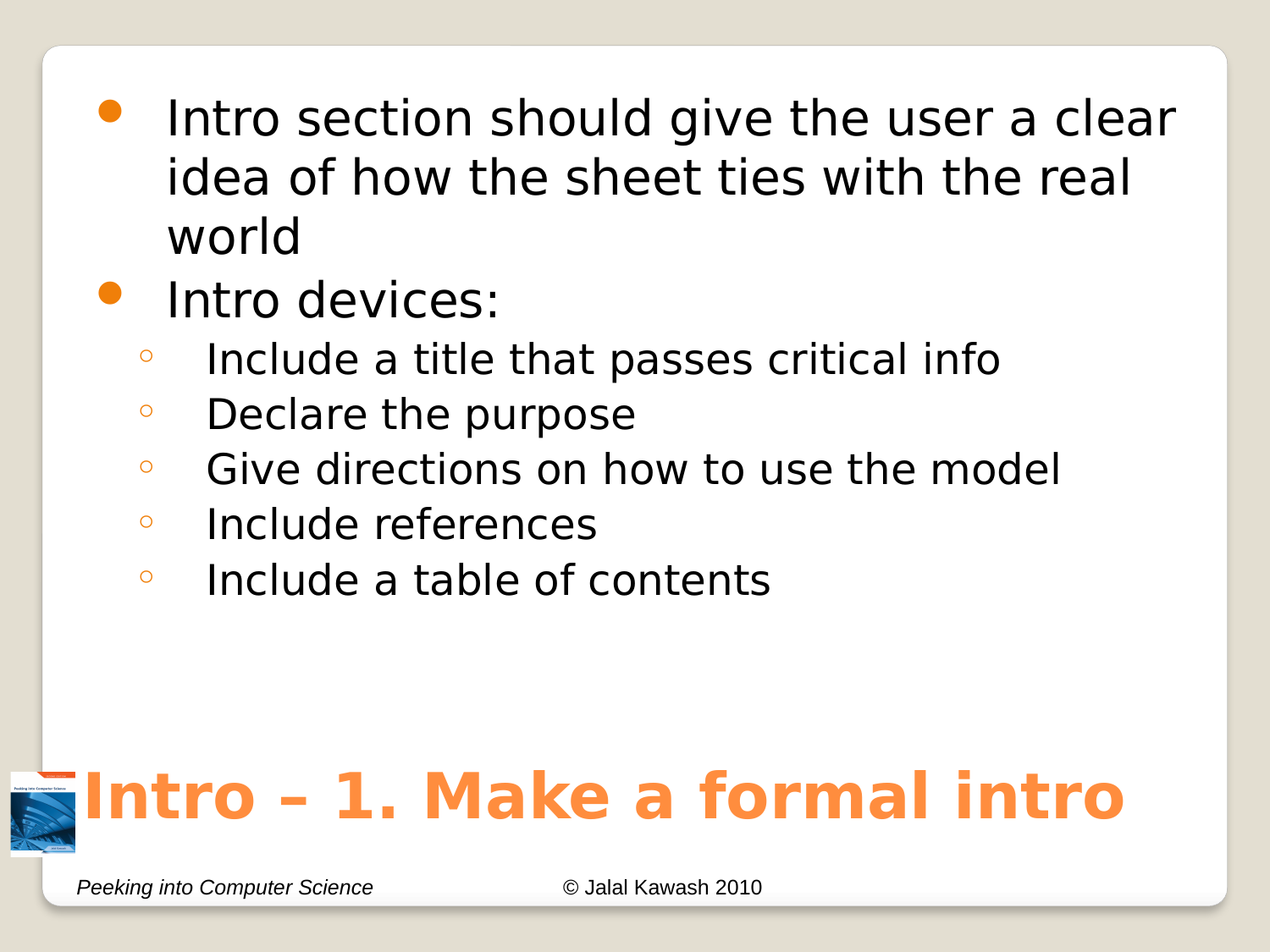

Intro section should give the user a clear idea of how the sheet ties with the real world
Intro devices:
Include a title that passes critical info
Declare the purpose
Give directions on how to use the model
Include references
Include a table of contents

# Intro – 1. Make a formal intro